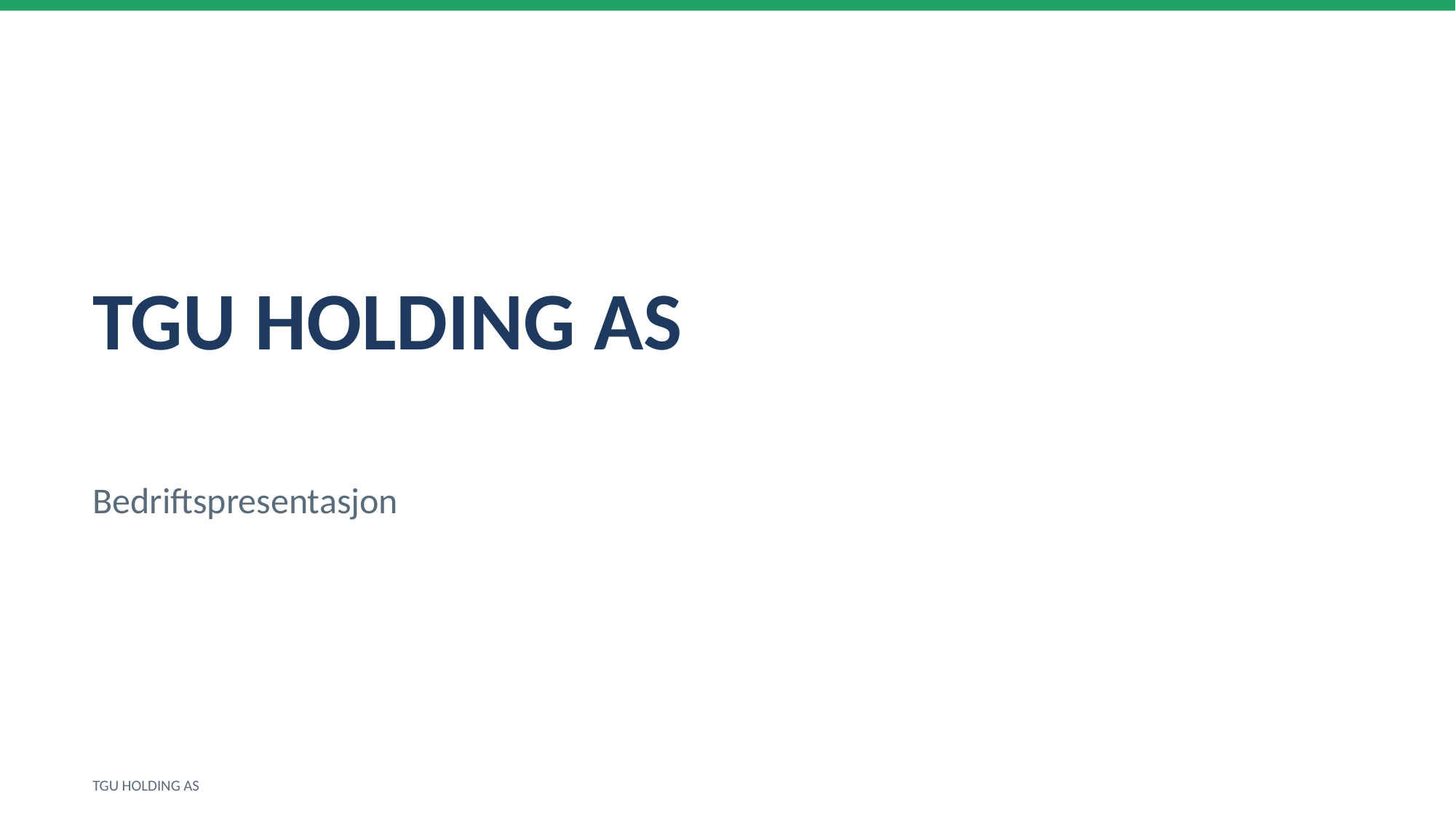

TGU HOLDING AS
Bedriftspresentasjon
TGU HOLDING AS